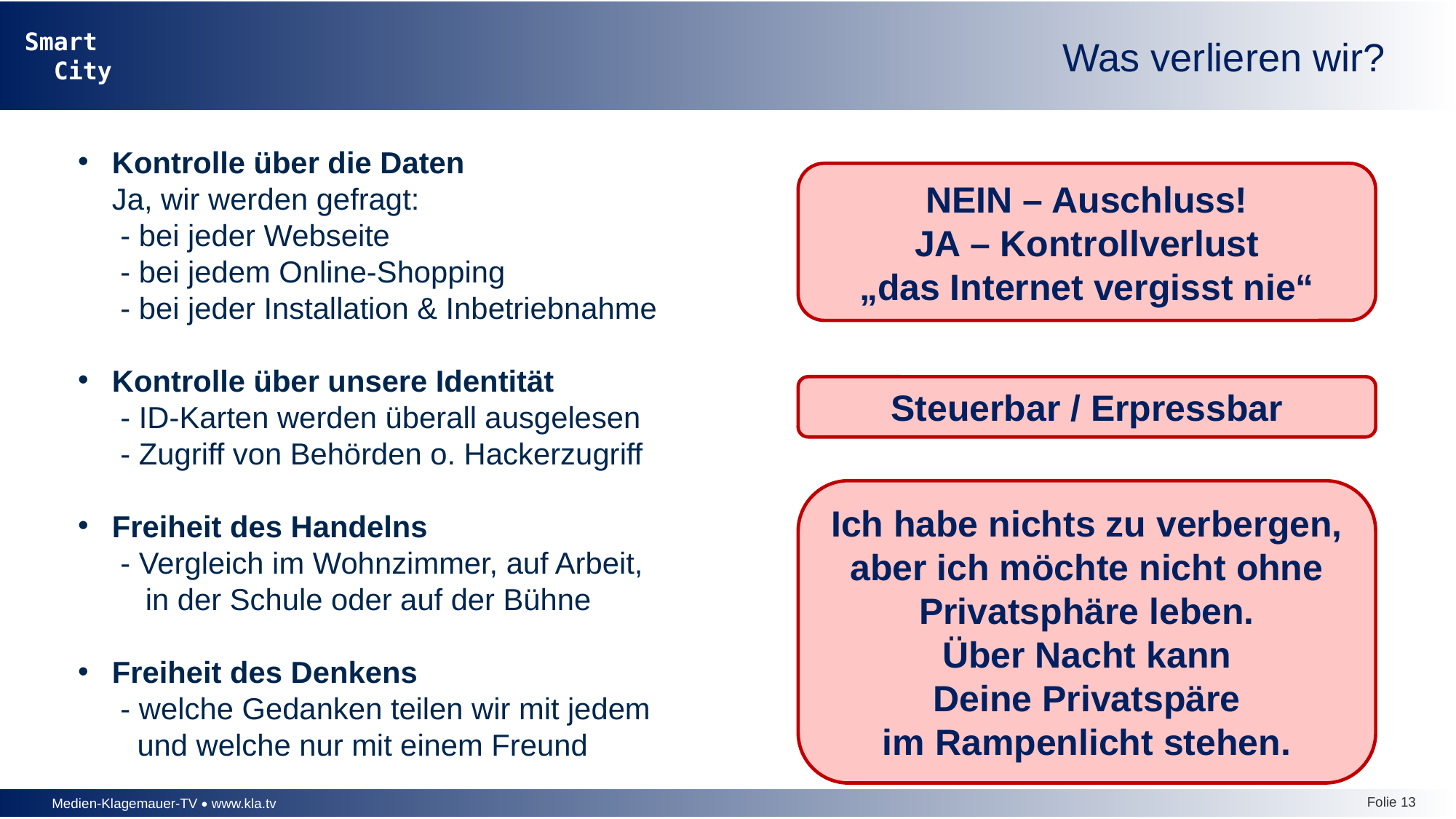

Was verlieren wir?
Kontrolle über die Daten
Ja, wir werden gefragt:
 - bei jeder Webseite
 - bei jedem Online-Shopping
 - bei jeder Installation & Inbetriebnahme
Kontrolle über unsere Identität
 - ID-Karten werden überall ausgelesen
 - Zugriff von Behörden o. Hackerzugriff
Freiheit des Handelns
 - Vergleich im Wohnzimmer, auf Arbeit,
    in der Schule oder auf der Bühne
Freiheit des Denkens
 - welche Gedanken teilen wir mit jedem
   und welche nur mit einem Freund
NEIN – Auschluss!
JA – Kontrollverlust
„das Internet vergisst nie“
Steuerbar / Erpressbar
Ich habe nichts zu verbergen, aber ich möchte nicht ohne Privatsphäre leben.
Über Nacht kann
Deine Privatspäre
im Rampenlicht stehen.